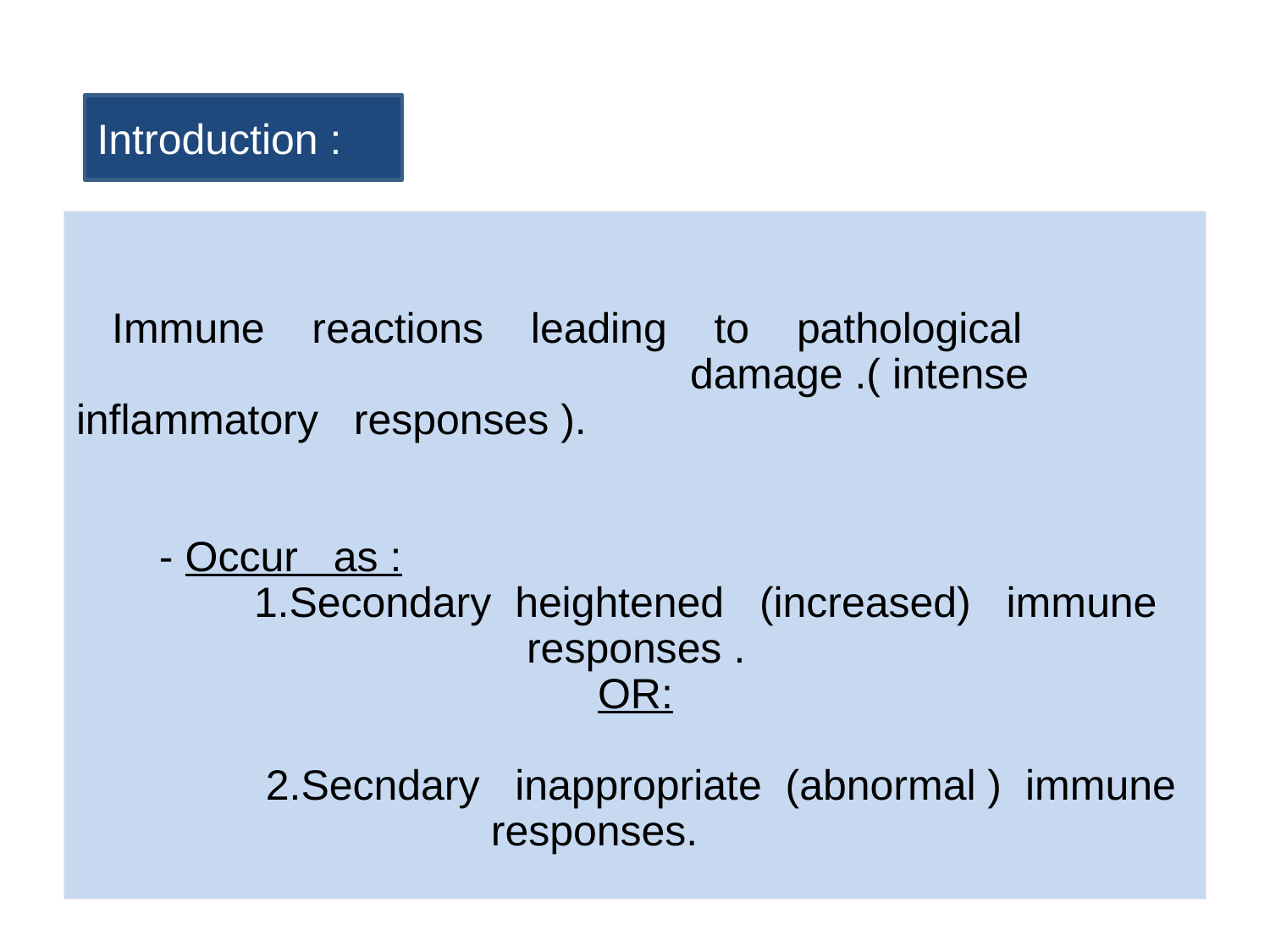

Introduction :
# Immune    reactions    leading    to    pathological                                                                   damage .( intense   inflammatory   responses ).

       - Occur   as :
               1.Secondary  heightened   (increased)   immune
                                      responses .
                                            OR:
                2.Secndary   inappropriate  (abnormal )  immune
                                   responses.